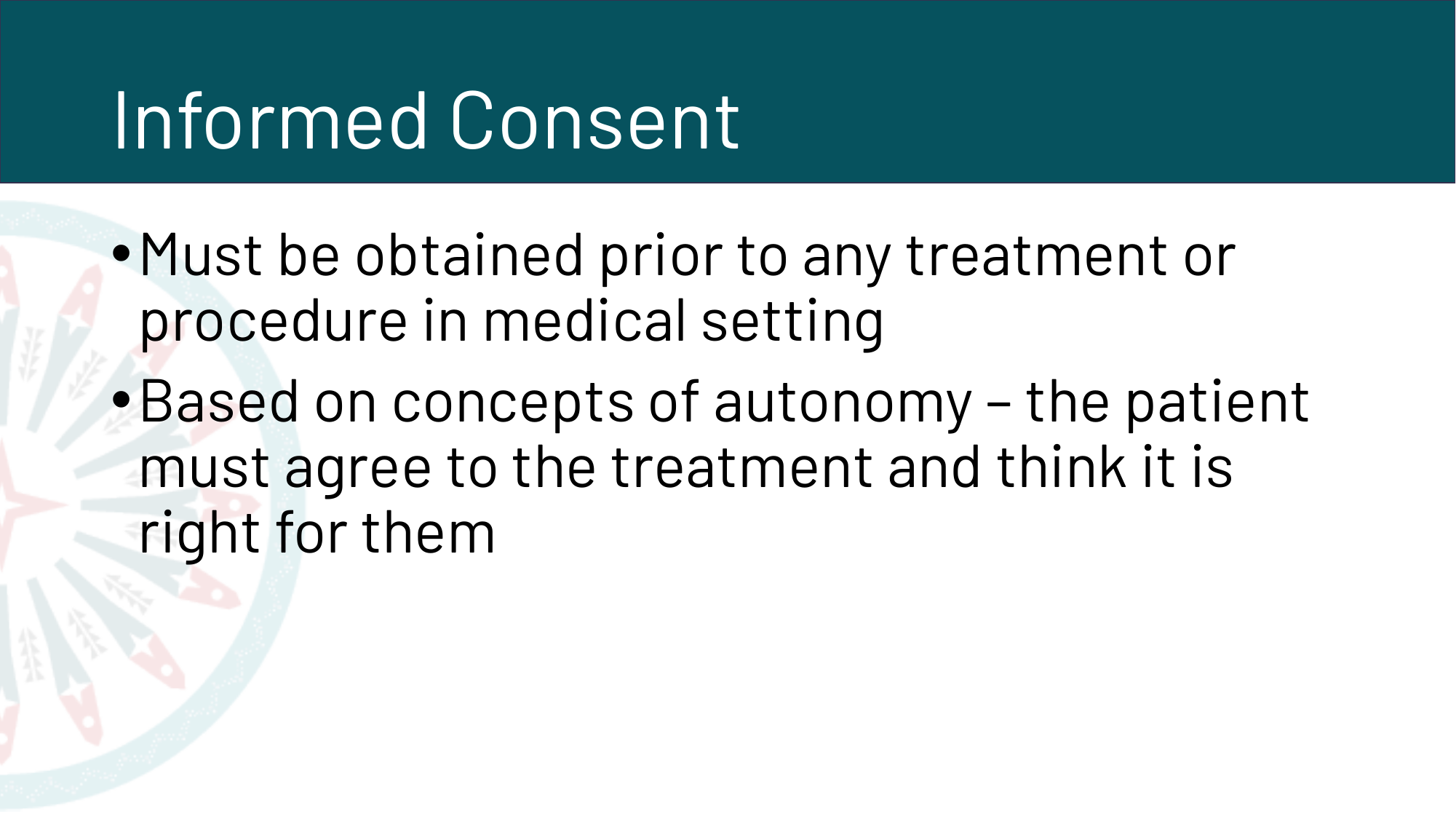

# Informed Consent
Must be obtained prior to any treatment or procedure in medical setting
Based on concepts of autonomy – the patient must agree to the treatment and think it is right for them